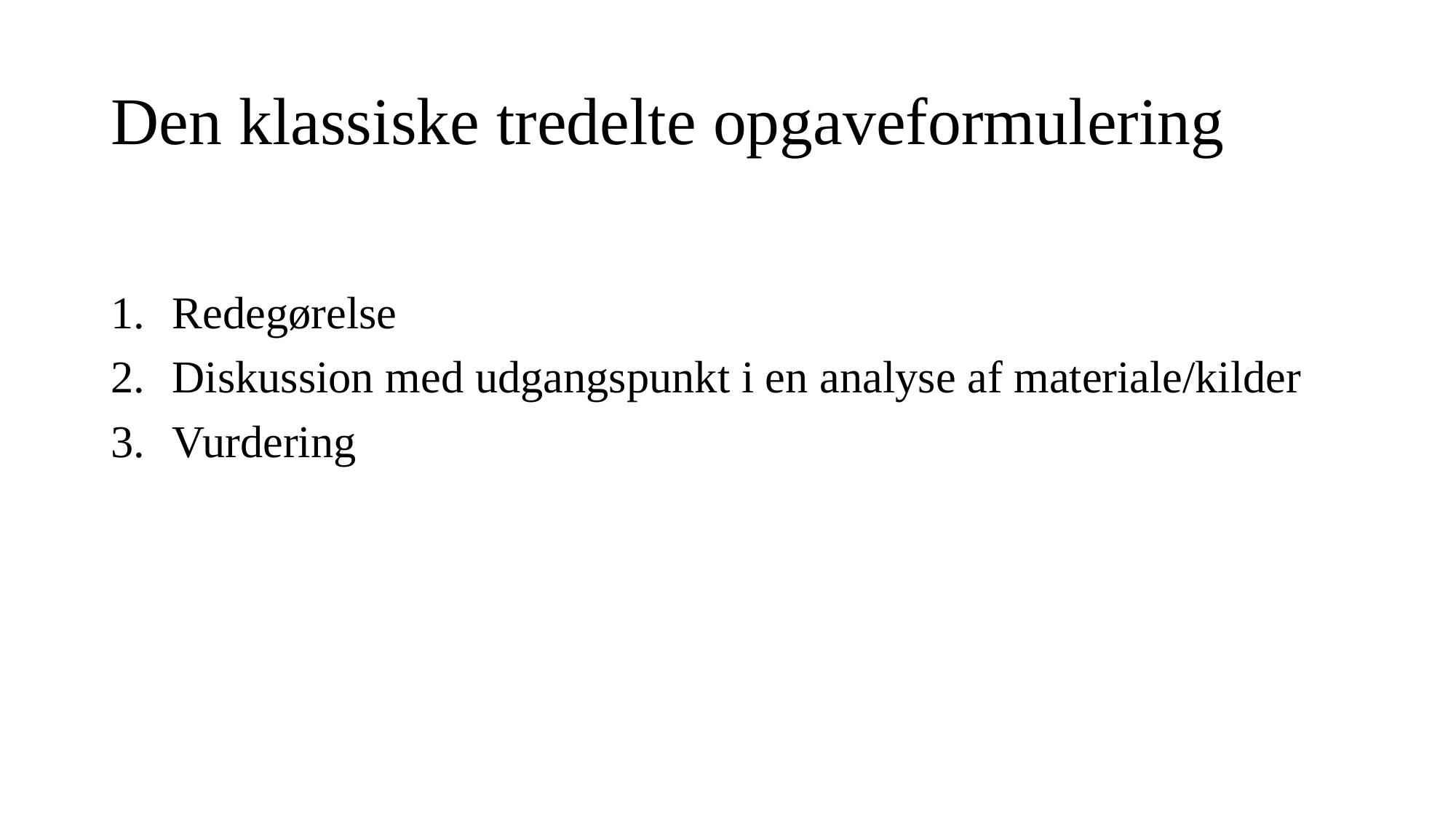

# Den klassiske tredelte opgaveformulering

Redegørelse
Diskussion med udgangspunkt i en analyse af materiale/kilder
Vurdering